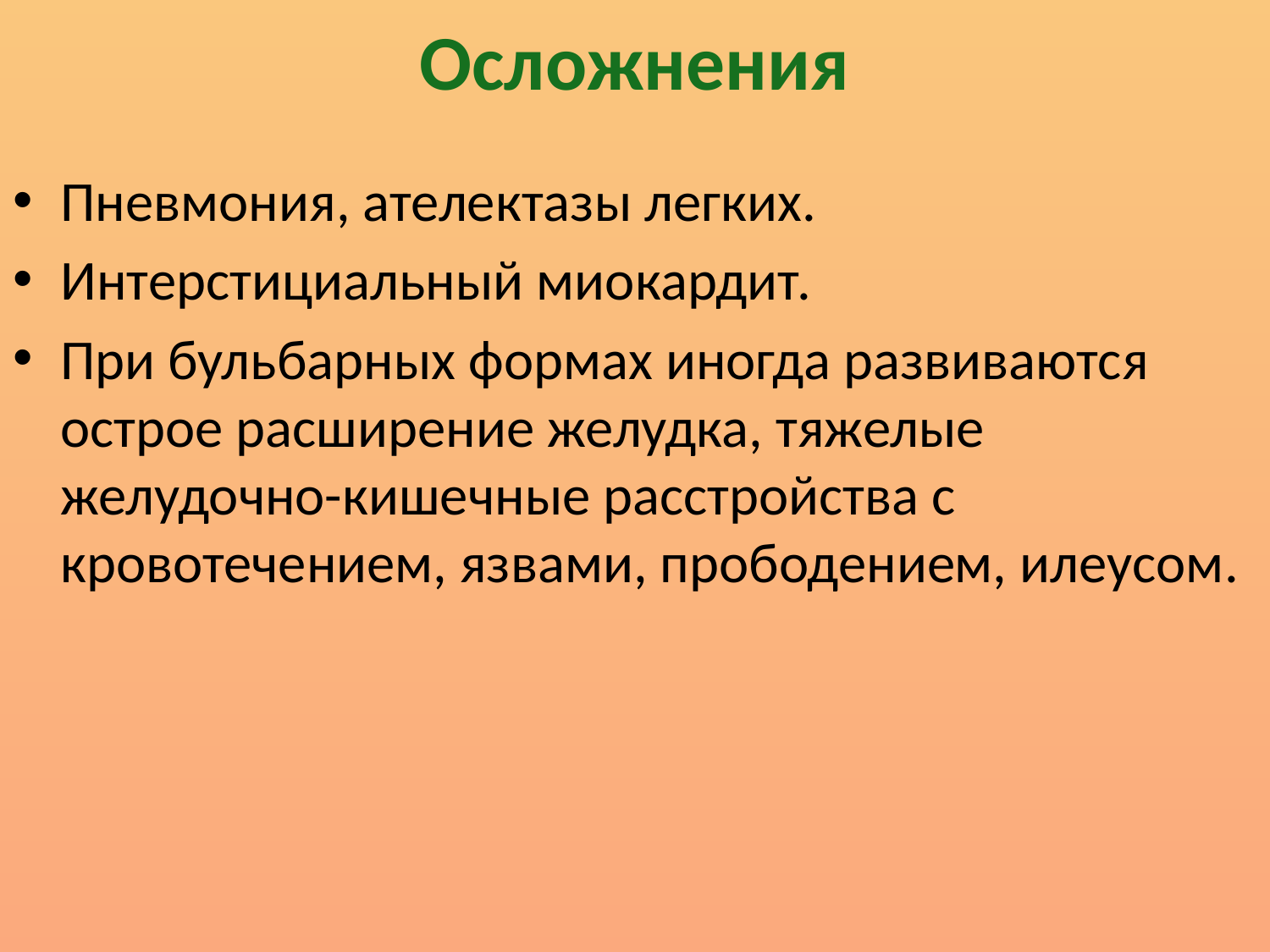

# Осложнения
Пневмония, ателектазы легких.
Интерстициальный миокардит.
При бульбарных формах иногда развиваются острое расширение желудка, тяжелые желудочно-кишечные расстройства с кровотечением, язвами, прободением, илеусом.